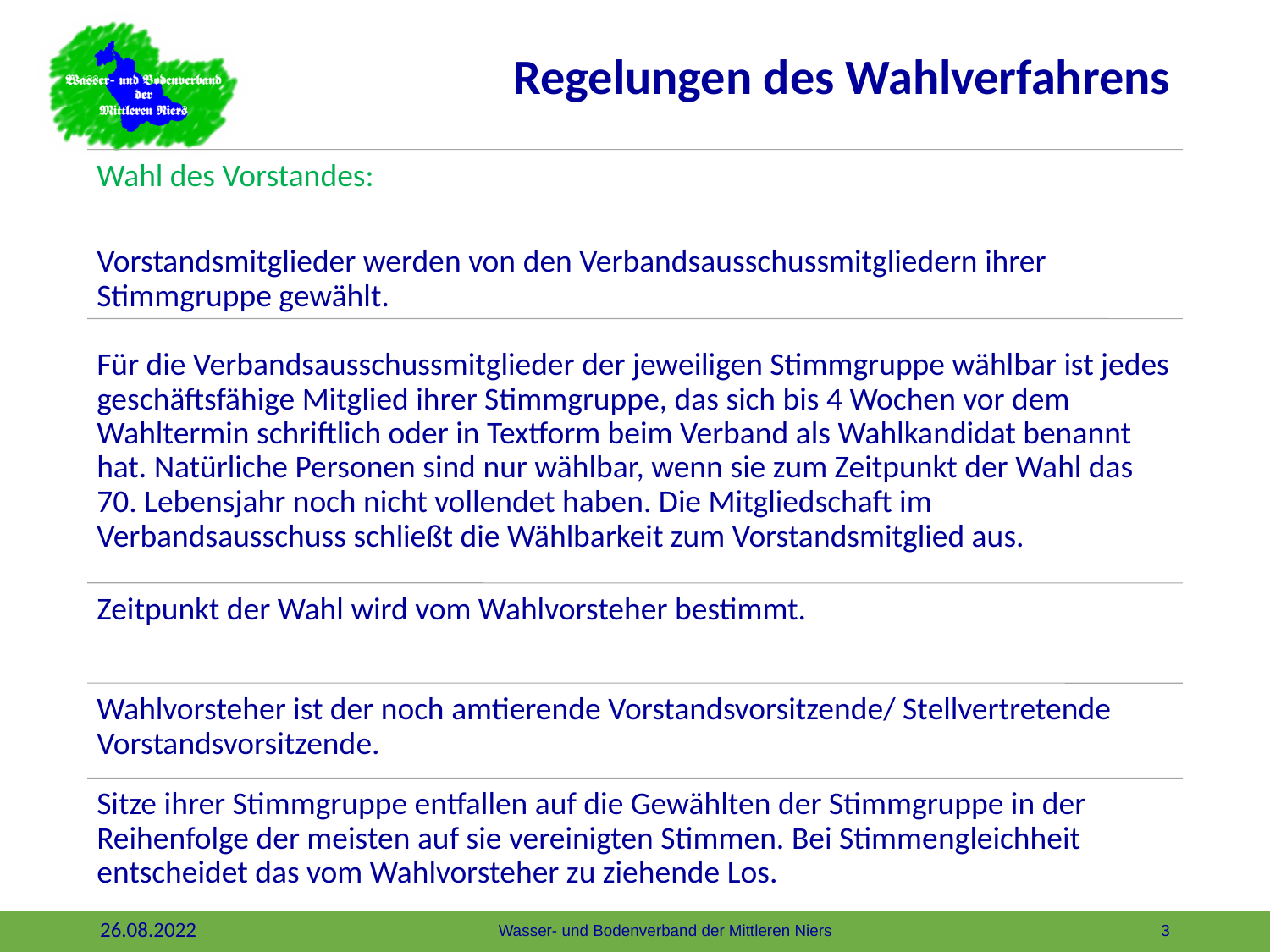

# Regelungen des Wahlverfahrens
Wahl des Vorstandes:

Vorstandsmitglieder werden von den Verbandsausschussmitgliedern ihrer Stimmgruppe gewählt.
Für die Verbandsausschussmitglieder der jeweiligen Stimmgruppe wählbar ist jedes geschäftsfähige Mitglied ihrer Stimmgruppe, das sich bis 4 Wochen vor dem Wahltermin schriftlich oder in Textform beim Verband als Wahlkandidat benannt hat. Natürliche Personen sind nur wählbar, wenn sie zum Zeitpunkt der Wahl das 70. Lebensjahr noch nicht vollendet haben. Die Mitgliedschaft im Verbandsausschuss schließt die Wählbarkeit zum Vorstandsmitglied aus.
Zeitpunkt der Wahl wird vom Wahlvorsteher bestimmt.
Wahlvorsteher ist der noch amtierende Vorstandsvorsitzende/ Stellvertretende Vorstandsvorsitzende.
Sitze ihrer Stimmgruppe entfallen auf die Gewählten der Stimmgruppe in der Reihenfolge der meisten auf sie vereinigten Stimmen. Bei Stimmengleichheit entscheidet das vom Wahlvorsteher zu ziehende Los.
3
26.08.2022
Wasser- und Bodenverband der Mittleren Niers